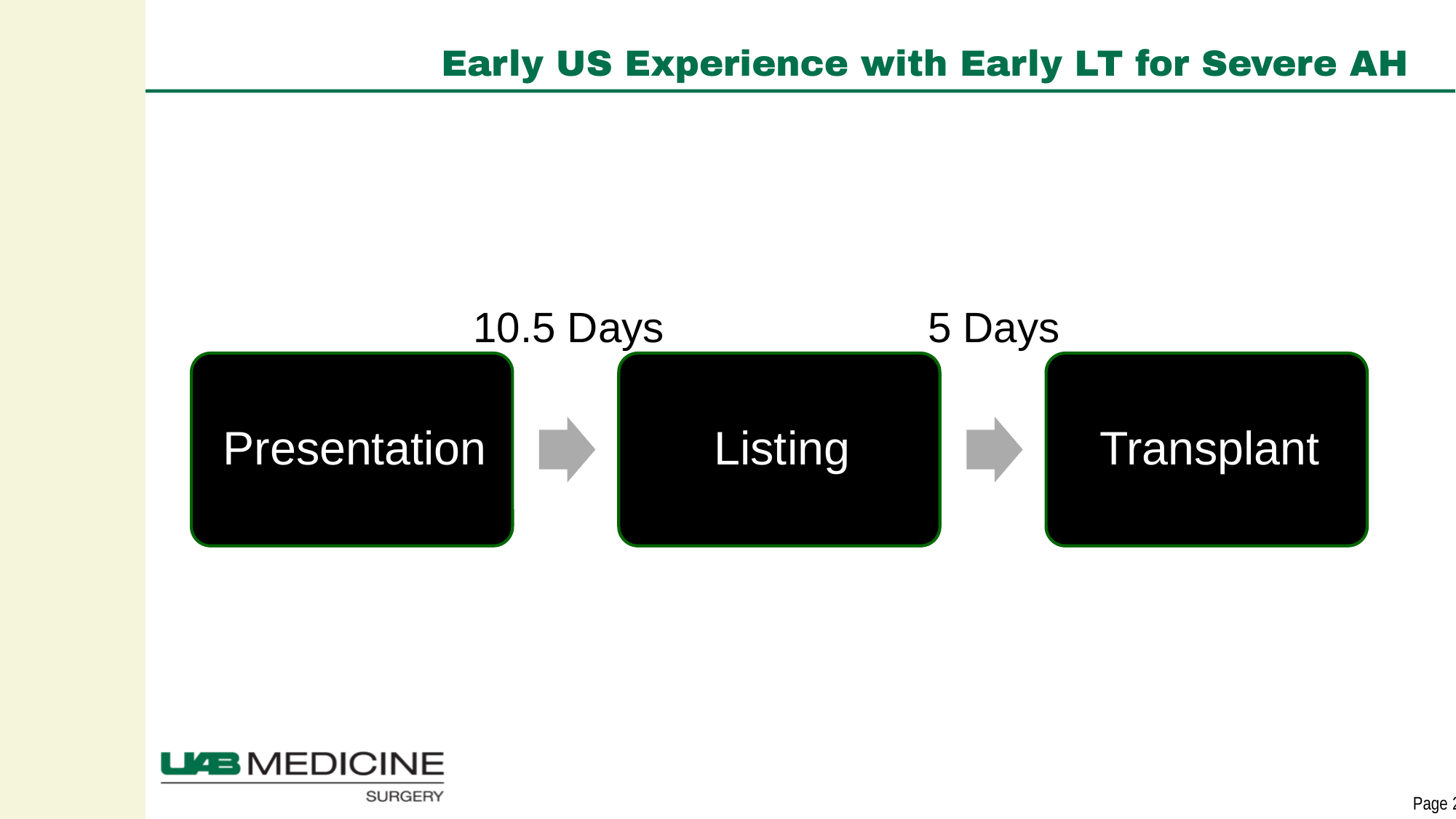

# Early US Experience with Early LT for Severe AH
Presentation

Listing

Transplant
10.5 Days
5 Days